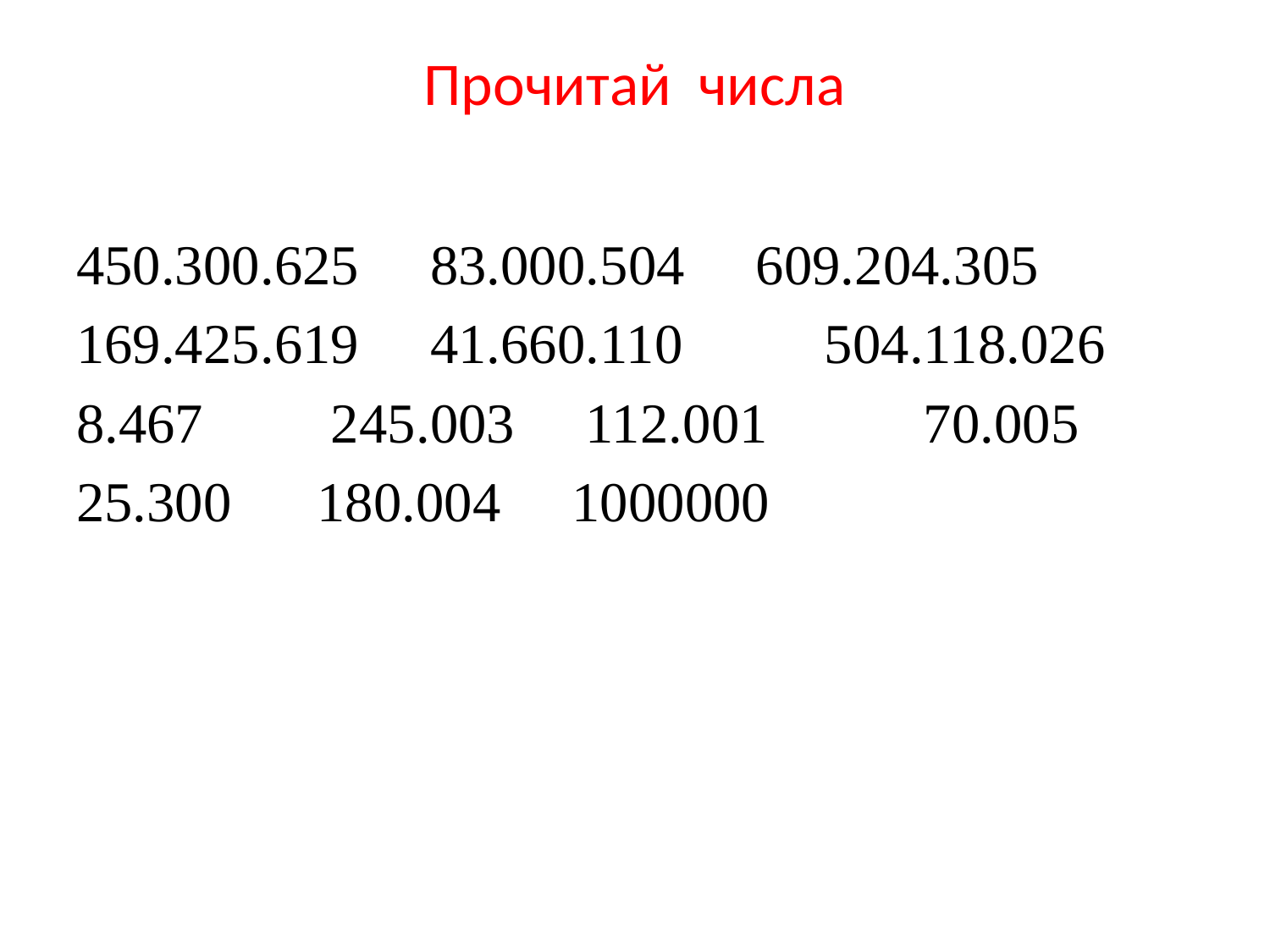

# Прочитай  числа
450.300.625     83.000.504     609.204.305
169.425.619     41.660.110          504.118.026
8.467         245.003     112.001           70.005
25.300      180.004     1000000